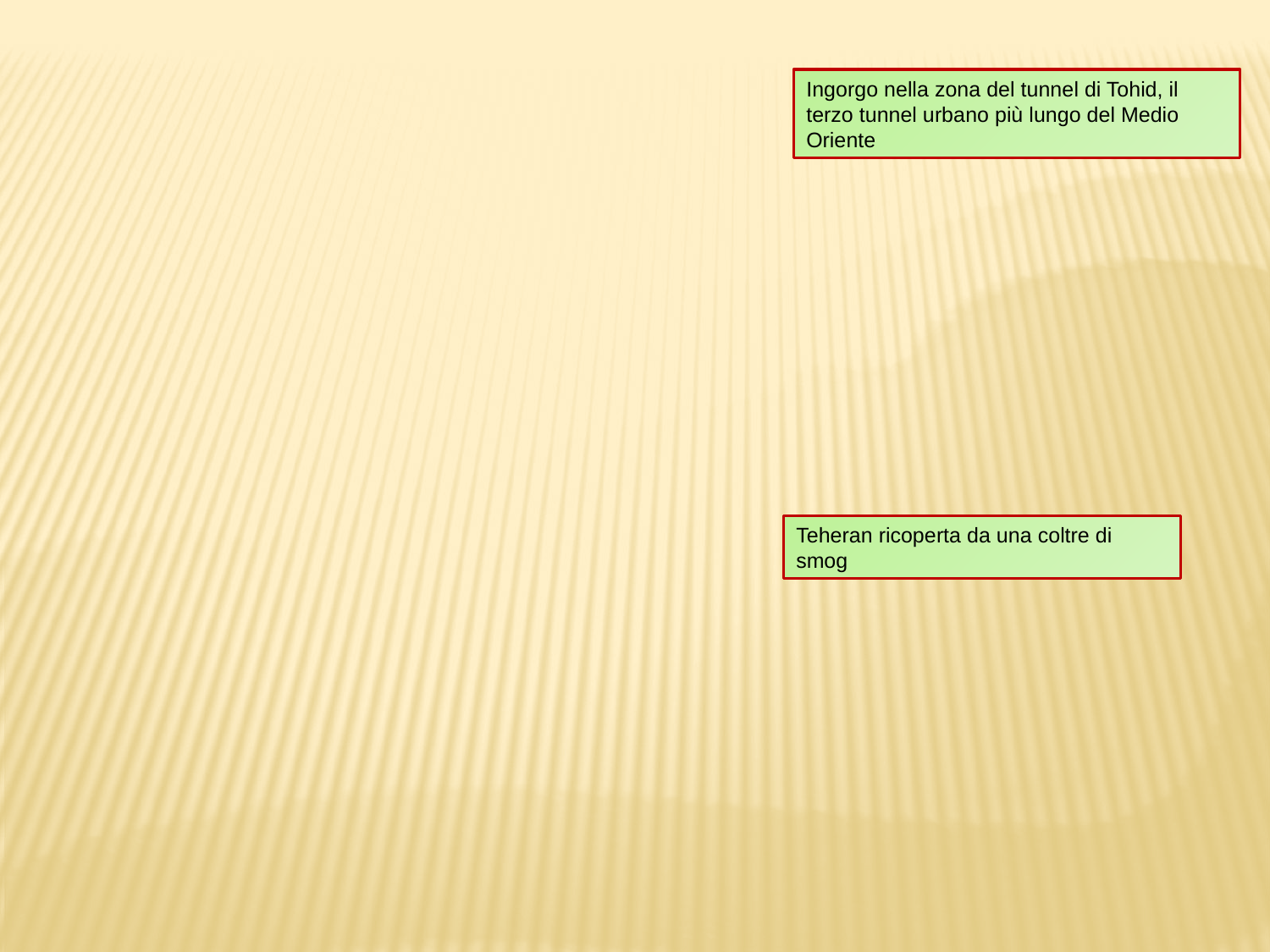

Ingorgo nella zona del tunnel di Tohid, il terzo tunnel urbano più lungo del Medio Oriente
Teheran ricoperta da una coltre di smog